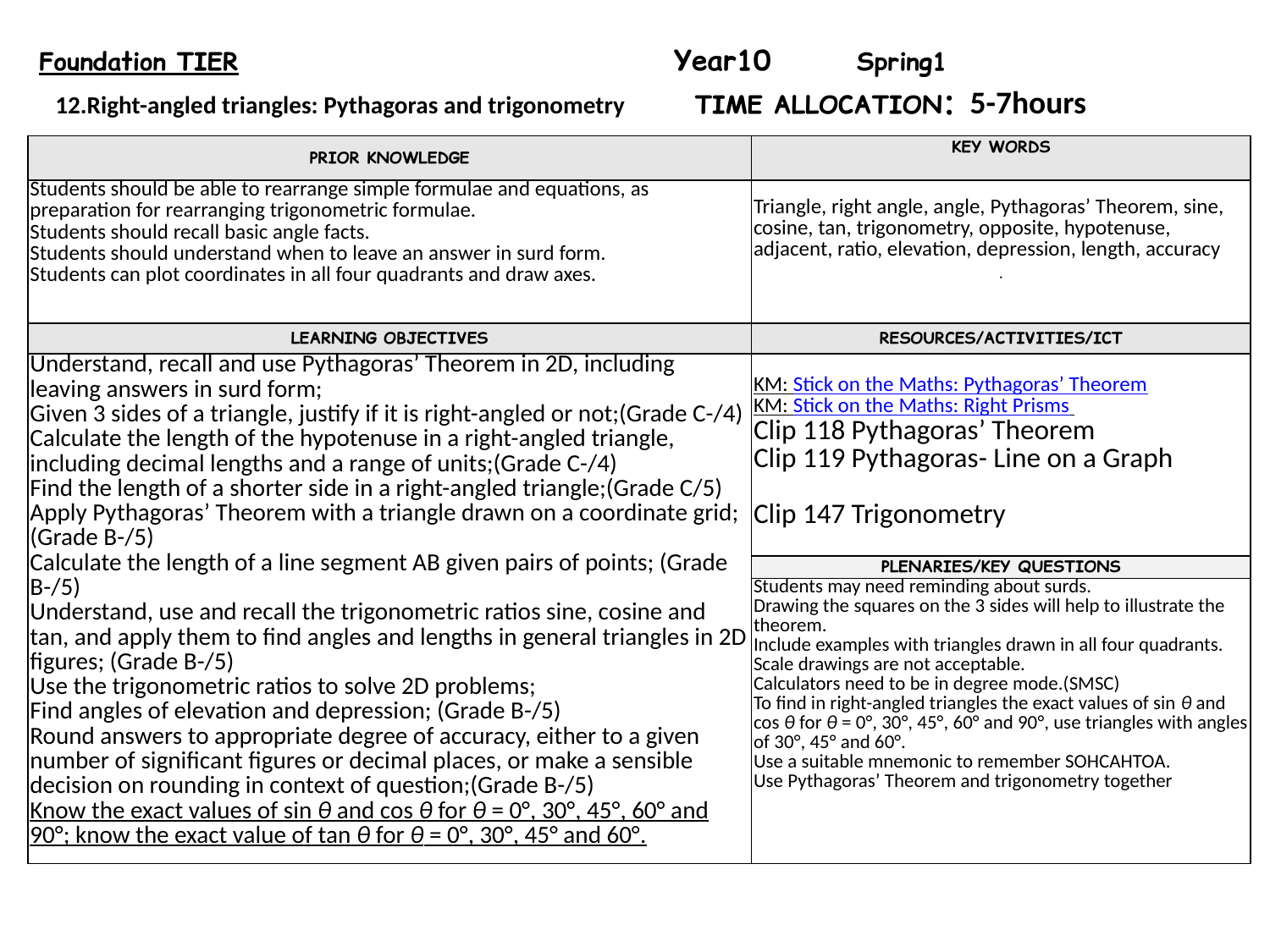

Foundation TIER                  		Year10        Spring1
   12.Right-angled triangles: Pythagoras and trigonometry        TIME ALLOCATION: 5-7hours
| PRIOR KNOWLEDGE | KEY WORDS |
| --- | --- |
| Students should be able to rearrange simple formulae and equations, as preparation for rearranging trigonometric formulae. Students should recall basic angle facts. Students should understand when to leave an answer in surd form. Students can plot coordinates in all four quadrants and draw axes. | Triangle, right angle, angle, Pythagoras’ Theorem, sine, cosine, tan, trigonometry, opposite, hypotenuse, adjacent, ratio, elevation, depression, length, accuracy . |
| LEARNING OBJECTIVES | RESOURCES/ACTIVITIES/ICT |
| Understand, recall and use Pythagoras’ Theorem in 2D, including leaving answers in surd form; Given 3 sides of a triangle, justify if it is right-angled or not;(Grade C-/4) Calculate the length of the hypotenuse in a right-angled triangle, including decimal lengths and a range of units;(Grade C-/4) Find the length of a shorter side in a right-angled triangle;(Grade C/5) Apply Pythagoras’ Theorem with a triangle drawn on a coordinate grid;(Grade B-/5) Calculate the length of a line segment AB given pairs of points; (Grade B-/5) Understand, use and recall the trigonometric ratios sine, cosine and tan, and apply them to find angles and lengths in general triangles in 2D figures; (Grade B-/5) Use the trigonometric ratios to solve 2D problems; Find angles of elevation and depression; (Grade B-/5) Round answers to appropriate degree of accuracy, either to a given number of significant figures or decimal places, or make a sensible decision on rounding in context of question;(Grade B-/5) Know the exact values of sin θ and cos θ for θ = 0°, 30°, 45°, 60° and 90°; know the exact value of tan θ for θ = 0°, 30°, 45° and 60°. | KM: Stick on the Maths: Pythagoras’ Theorem KM: Stick on the Maths: Right Prisms Clip 118 Pythagoras’ Theorem Clip 119 Pythagoras- Line on a Graph Clip 147 Trigonometry |
|  | PLENARIES/KEY QUESTIONS |
|  | Students may need reminding about surds. Drawing the squares on the 3 sides will help to illustrate the theorem. Include examples with triangles drawn in all four quadrants. Scale drawings are not acceptable. Calculators need to be in degree mode.(SMSC) To find in right-angled triangles the exact values of sin θ and cos θ for θ = 0°, 30°, 45°, 60° and 90°, use triangles with angles of 30°, 45° and 60°. Use a suitable mnemonic to remember SOHCAHTOA. Use Pythagoras’ Theorem and trigonometry together |